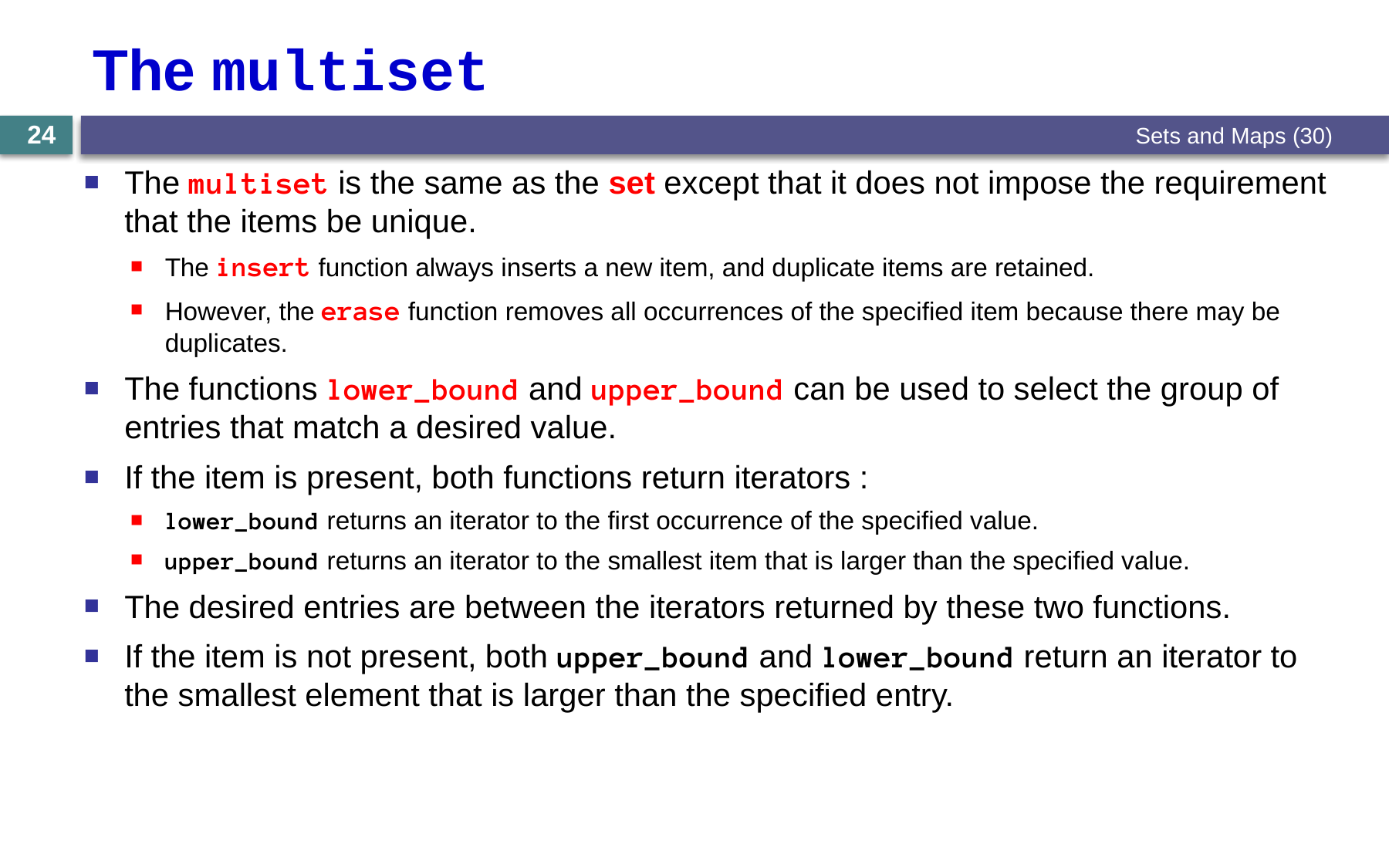

# The multiset
Sets and Maps (30)
24
The multiset is the same as the set except that it does not impose the requirement that the items be unique.
The insert function always inserts a new item, and duplicate items are retained.
However, the erase function removes all occurrences of the specified item because there may be duplicates.
The functions lower_bound and upper_bound can be used to select the group of entries that match a desired value.
If the item is present, both functions return iterators :
lower_bound returns an iterator to the first occurrence of the specified value.
upper_bound returns an iterator to the smallest item that is larger than the specified value.
The desired entries are between the iterators returned by these two functions.
If the item is not present, both upper_bound and lower_bound return an iterator to the smallest element that is larger than the specified entry.